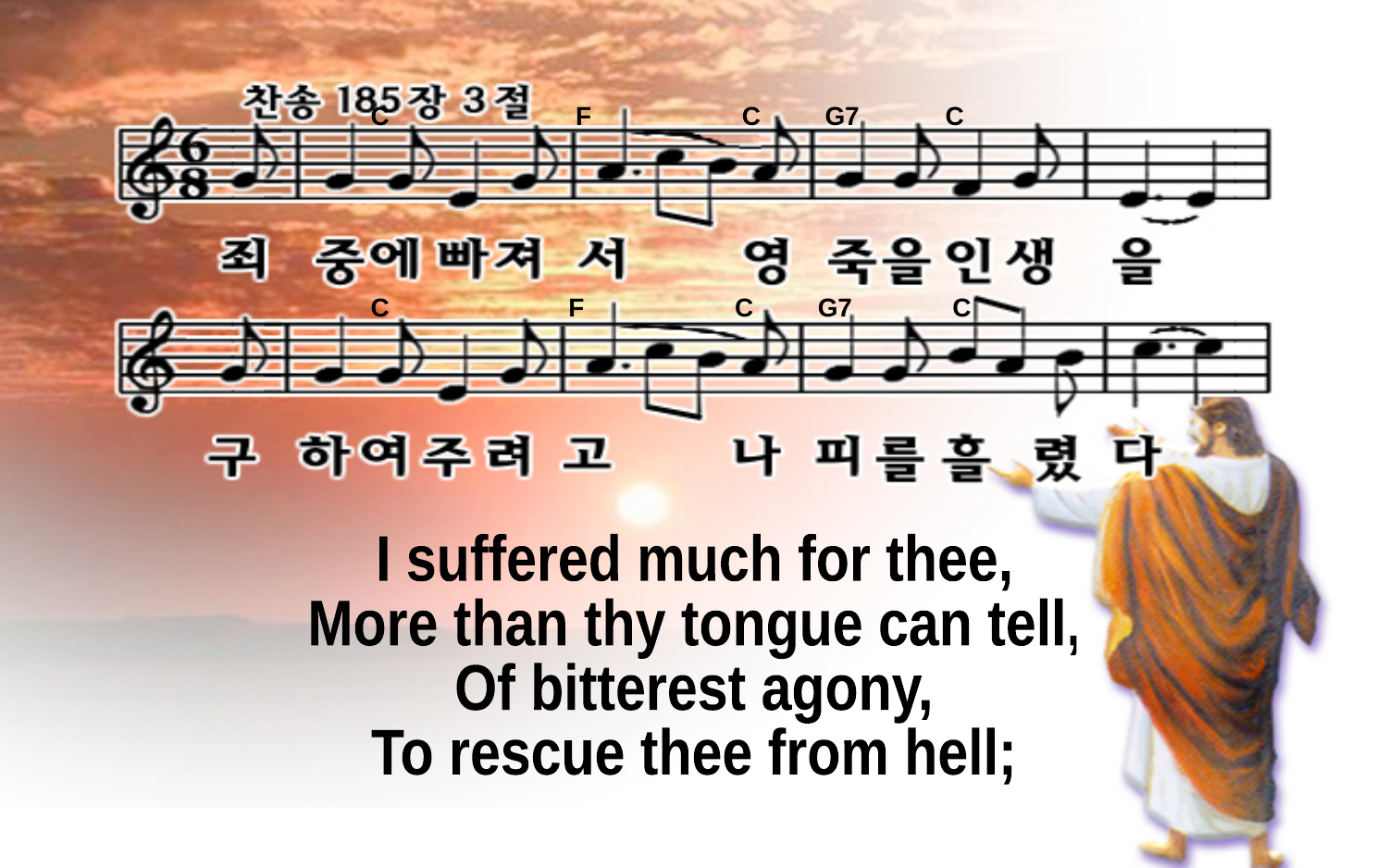

C                          F                     C         G7            C
C                         F                     C         G7              C
I suffered much for thee,
More than thy tongue can tell,
Of bitterest agony,
To rescue thee from hell;